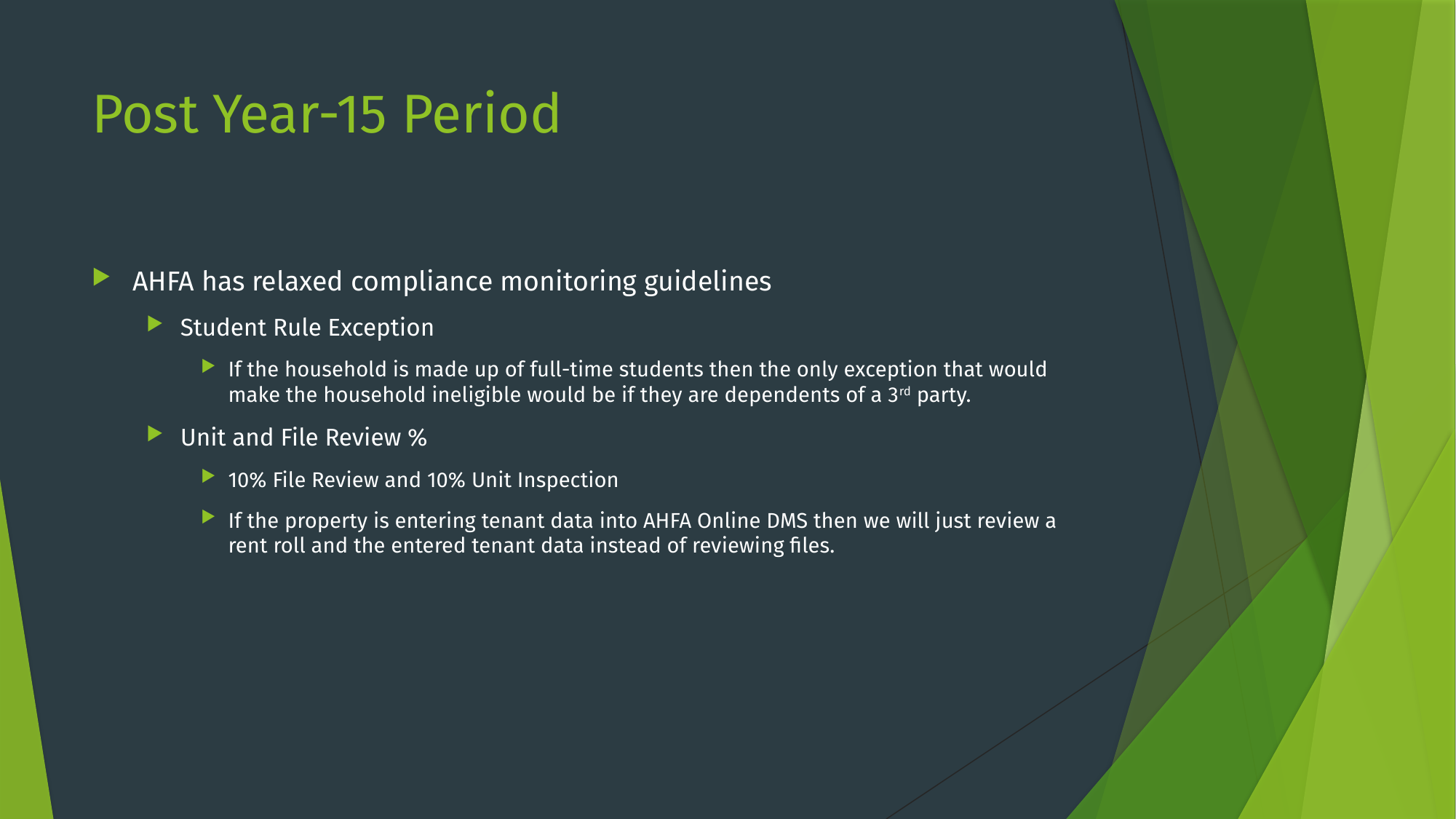

# Post Year-15 Period
AHFA has relaxed compliance monitoring guidelines
Student Rule Exception
If the household is made up of full-time students then the only exception that would make the household ineligible would be if they are dependents of a 3rd party.
Unit and File Review %
10% File Review and 10% Unit Inspection
If the property is entering tenant data into AHFA Online DMS then we will just review a rent roll and the entered tenant data instead of reviewing files.